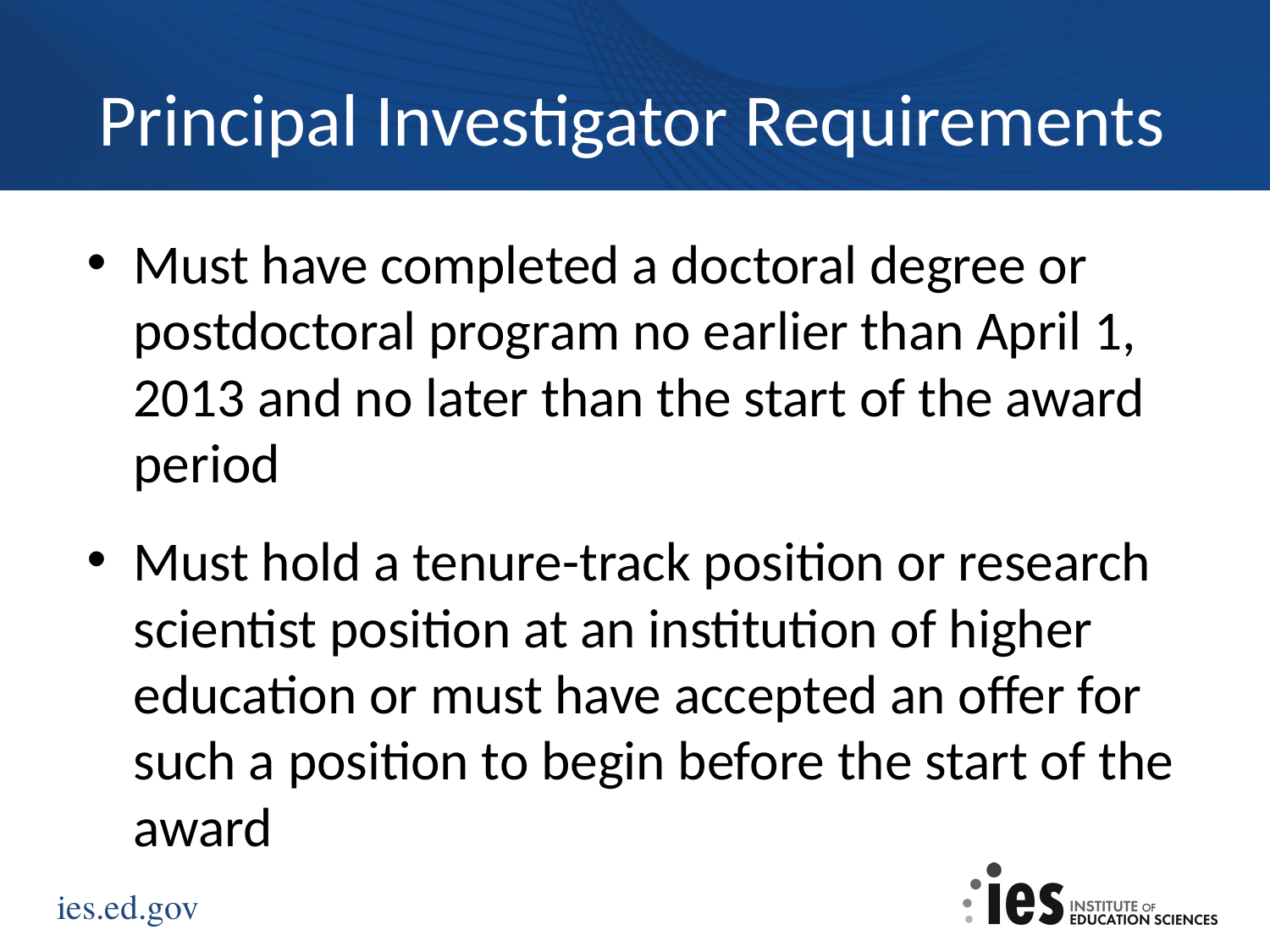

# Principal Investigator Requirements
Must have completed a doctoral degree or postdoctoral program no earlier than April 1, 2013 and no later than the start of the award period
Must hold a tenure-track position or research scientist position at an institution of higher education or must have accepted an offer for such a position to begin before the start of the award